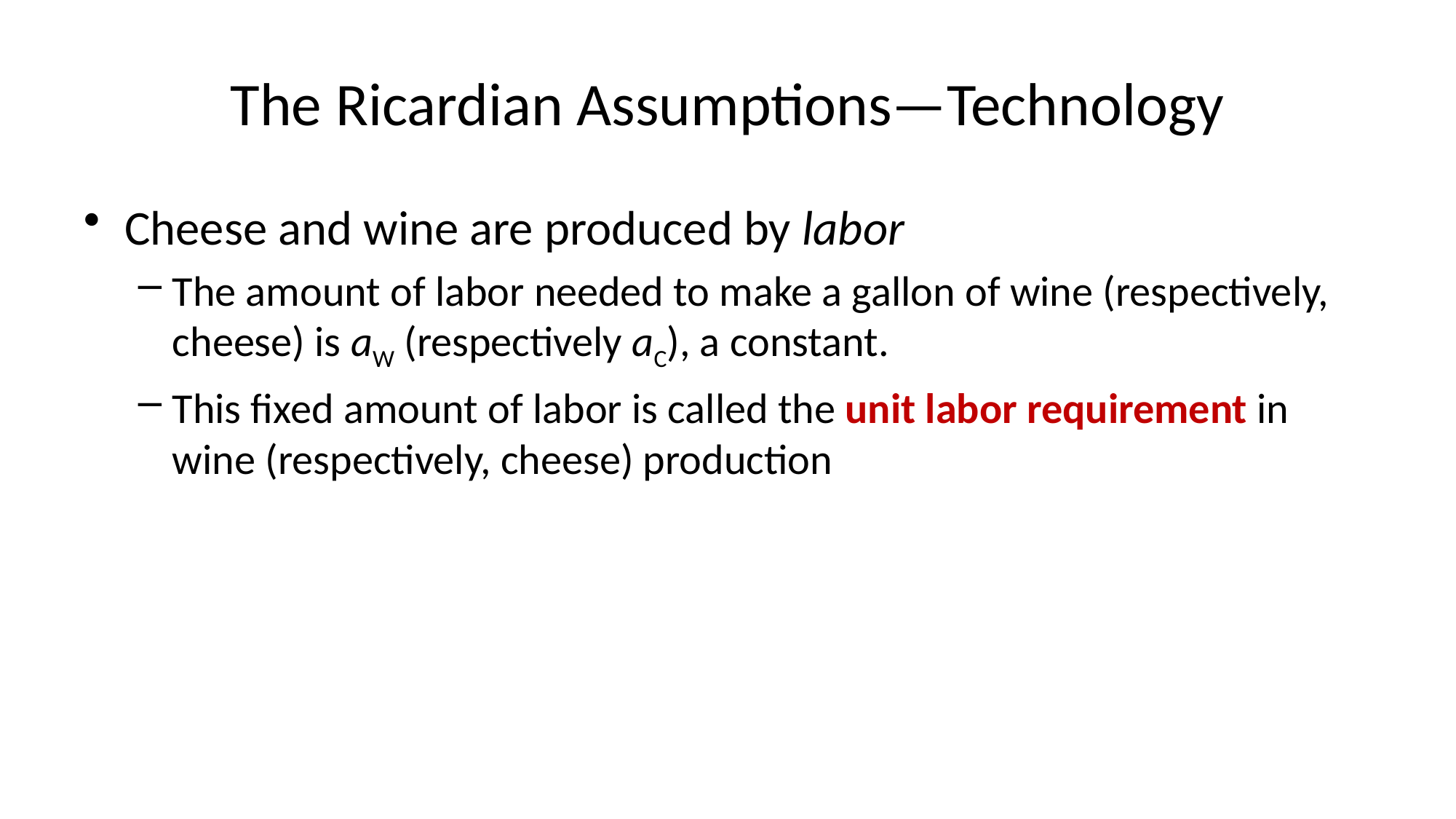

# The Ricardian Assumptions—Technology
Cheese and wine are produced by labor
The amount of labor needed to make a gallon of wine (respectively, cheese) is aW (respectively aC), a constant.
This fixed amount of labor is called the unit labor requirement in wine (respectively, cheese) production